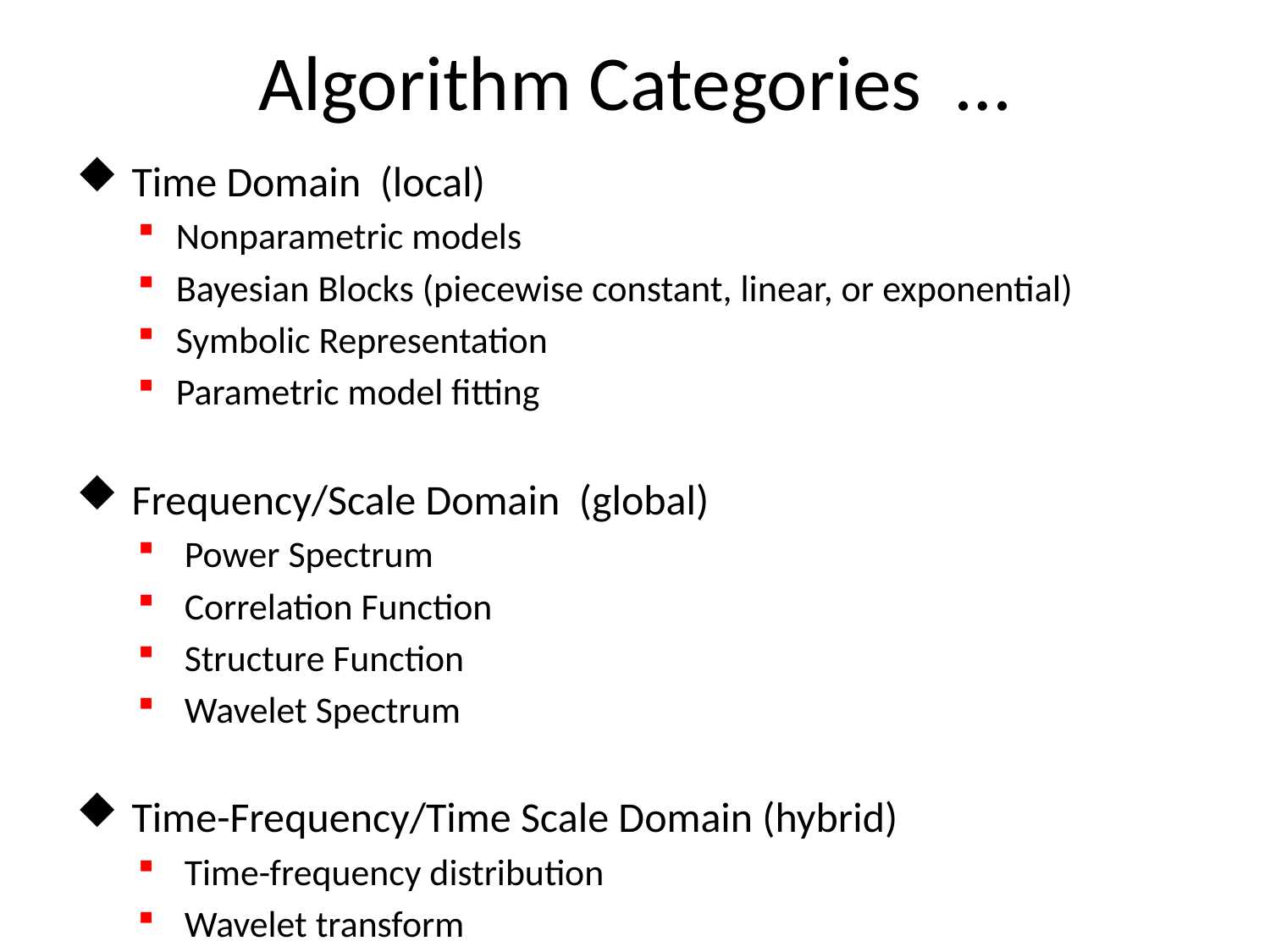

# Algorithm Categories  …
 Time Domain  (local)
Nonparametric models
Bayesian Blocks (piecewise constant, linear, or exponential)
Symbolic Representation
Parametric model fitting

 Frequency/Scale Domain  (global)
 Power Spectrum
 Correlation Function
 Structure Function
 Wavelet Spectrum

 Time-Frequency/Time Scale Domain (hybrid)
 Time-frequency distribution
 Wavelet transform